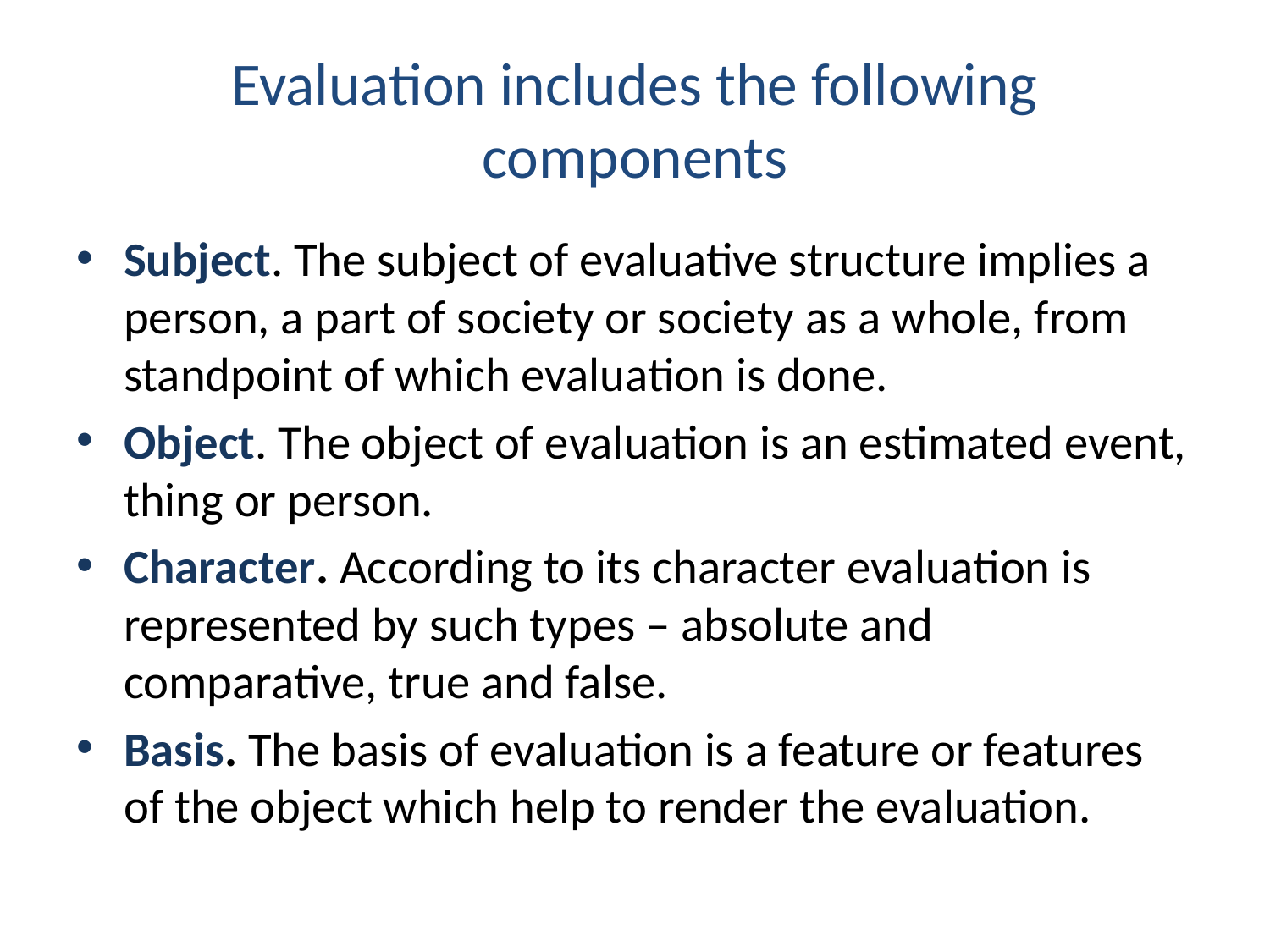

# Evaluation includes the following components
Subject. The subject of evaluative structure implies a person, a part of society or society as a whole, from standpoint of which evaluation is done.
Object. The object of evaluation is an estimated event, thing or person.
Character. According to its character evaluation is represented by such types – absolute and comparative, true and false.
Basis. The basis of evaluation is a feature or features of the object which help to render the evaluation.